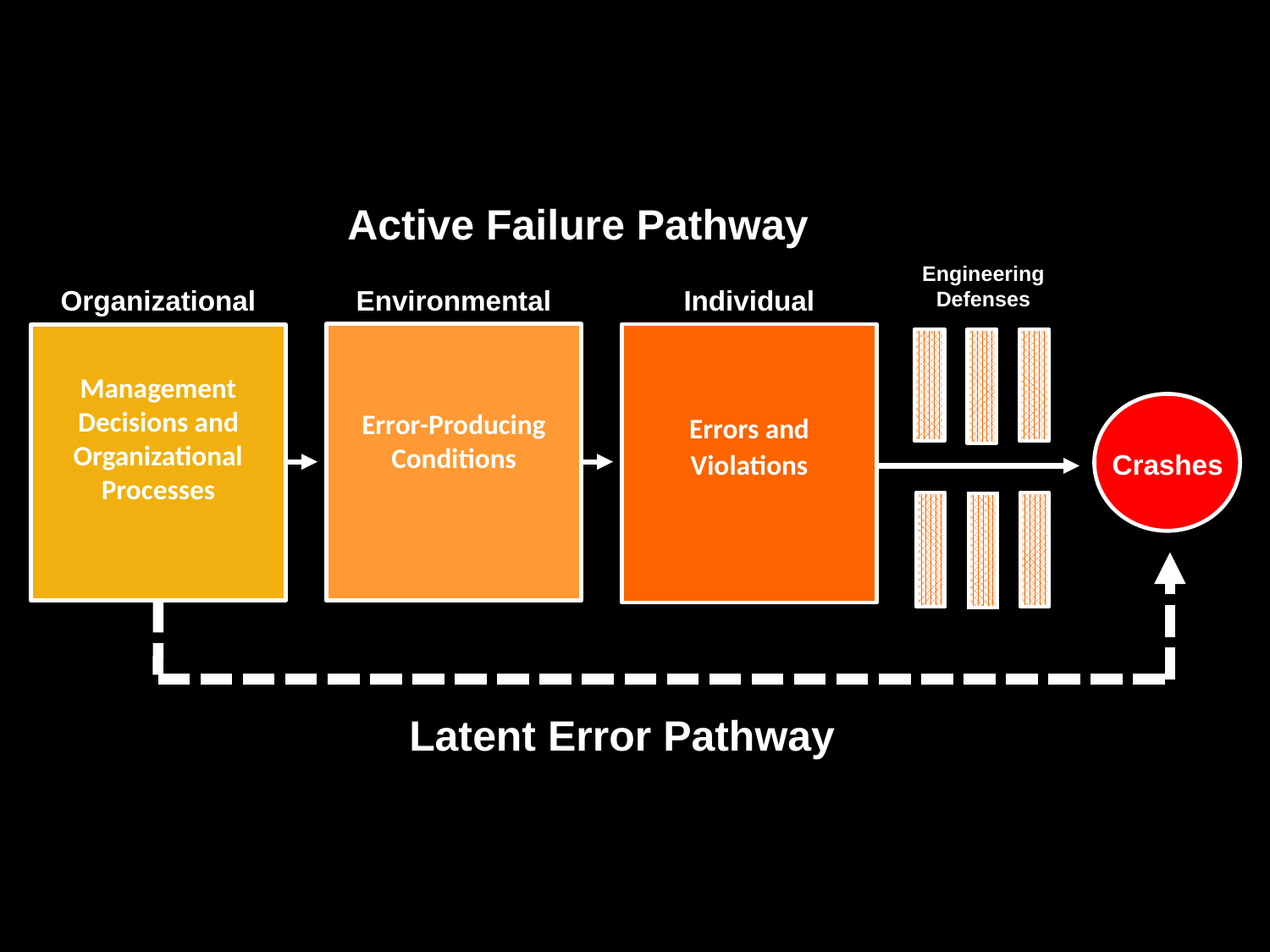

Active Failure Pathway
Engineering Defenses
Organizational
Environmental
Individual

Error-Producing Conditions

Errors and Violations

Management Decisions and Organizational Processes

Crashes

Latent Error Pathway